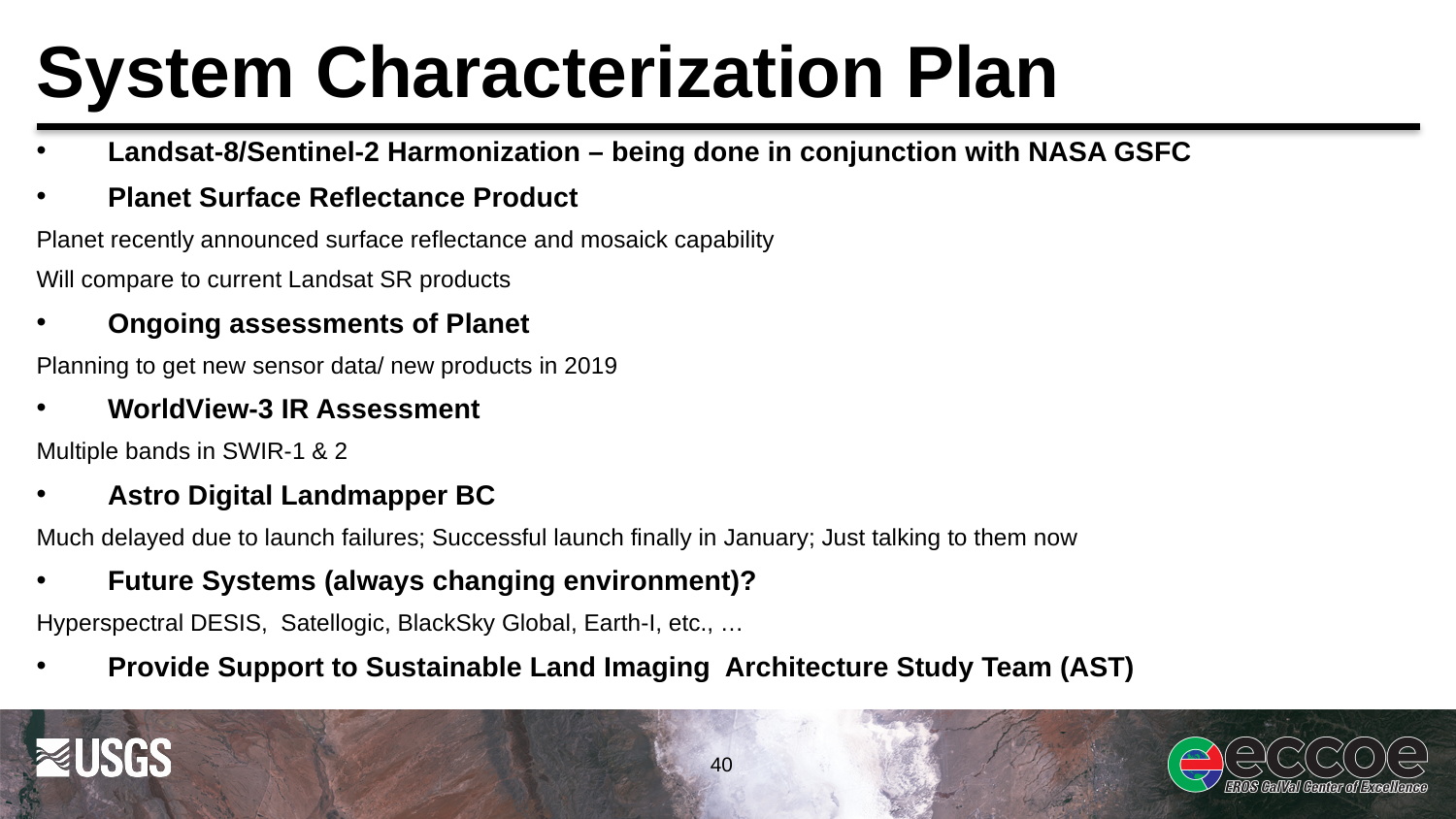

# System Characterization Plan
Landsat-8/Sentinel-2 Harmonization – being done in conjunction with NASA GSFC
Planet Surface Reflectance Product
Planet recently announced surface reflectance and mosaick capability
Will compare to current Landsat SR products
Ongoing assessments of Planet
Planning to get new sensor data/ new products in 2019
WorldView-3 IR Assessment
Multiple bands in SWIR-1 & 2
Astro Digital Landmapper BC
Much delayed due to launch failures; Successful launch finally in January; Just talking to them now
Future Systems (always changing environment)?
Hyperspectral DESIS,  Satellogic, BlackSky Global, Earth-I, etc., …
Provide Support to Sustainable Land Imaging  Architecture Study Team (AST)